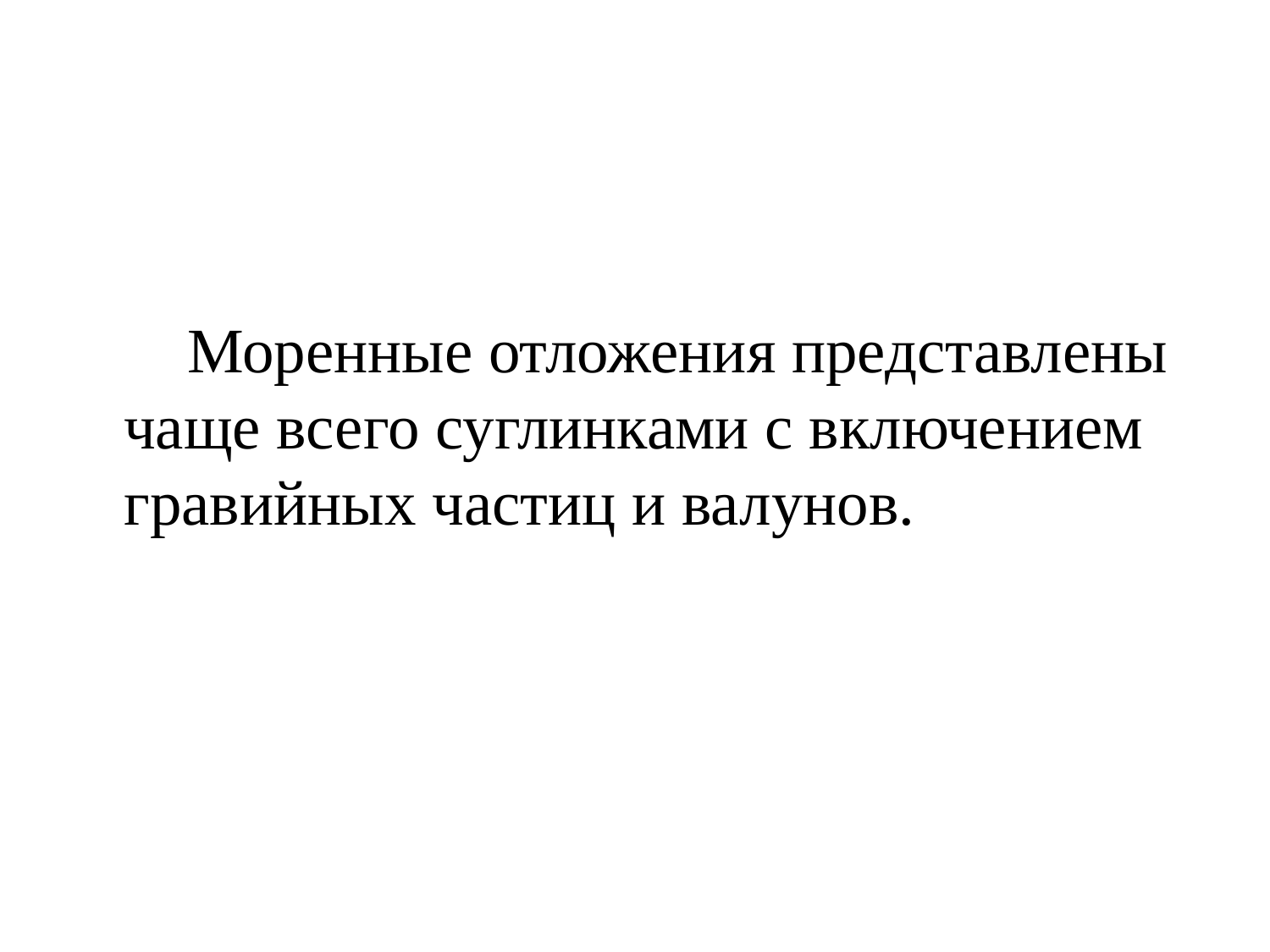

Моренные отложения представлены чаще всего суглинками с включением гравийных частиц и валунов.